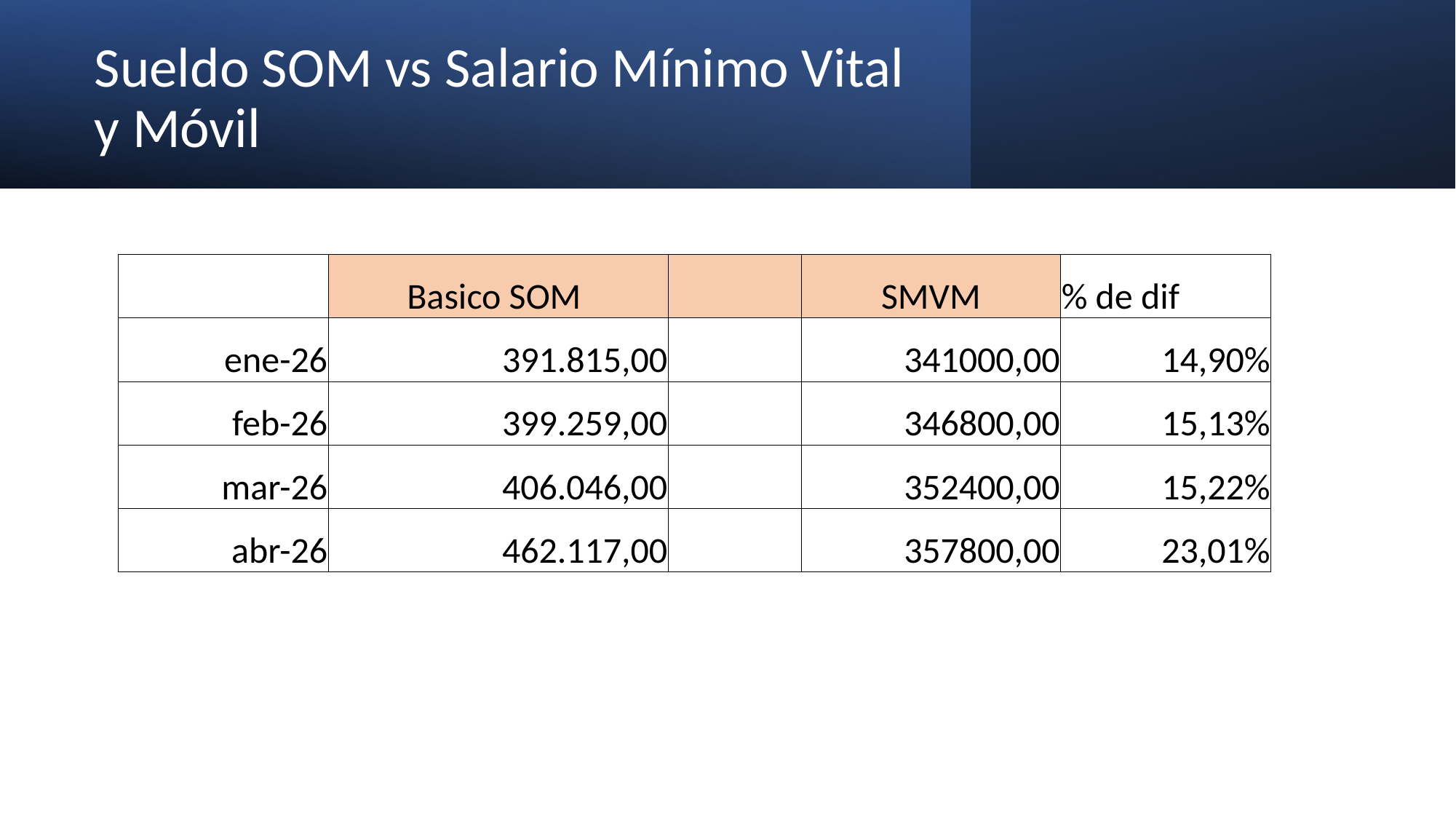

# Sueldo SOM vs Salario Mínimo Vital y Móvil
|  | Basico SOM |  | SMVM | % de dif |
| --- | --- | --- | --- | --- |
| ene-26 | 391.815,00 |  | 341000,00 | 14,90% |
| feb-26 | 399.259,00 |  | 346800,00 | 15,13% |
| mar-26 | 406.046,00 |  | 352400,00 | 15,22% |
| abr-26 | 462.117,00 |  | 357800,00 | 23,01% |